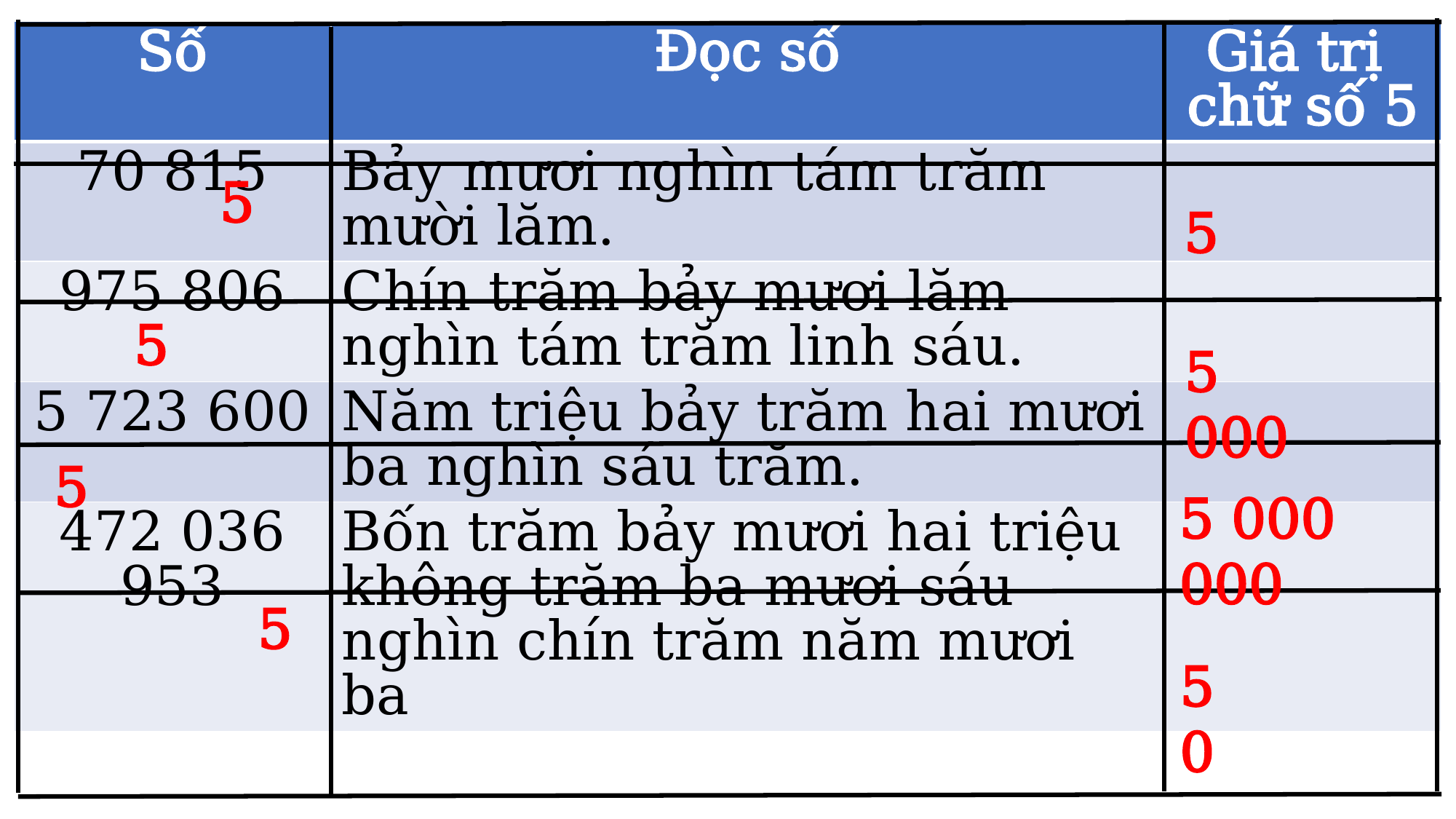

| Số | Đọc số | Giá trị chữ số 5 |
| --- | --- | --- |
| 70 815 | Bảy mươi nghìn tám trăm mười lăm. |  |
| 975 806 | Chín trăm bảy mươi lăm nghìn tám trăm linh sáu. |  |
| 5 723 600 | Năm triệu bảy trăm hai mươi ba nghìn sáu trăm. |  |
| 472 036 953 | Bốn trăm bảy mươi hai triệu không trăm ba mươi sáu nghìn chín trăm năm mươi ba |  |
5
5
5
5 000
5
5 000 000
5
50